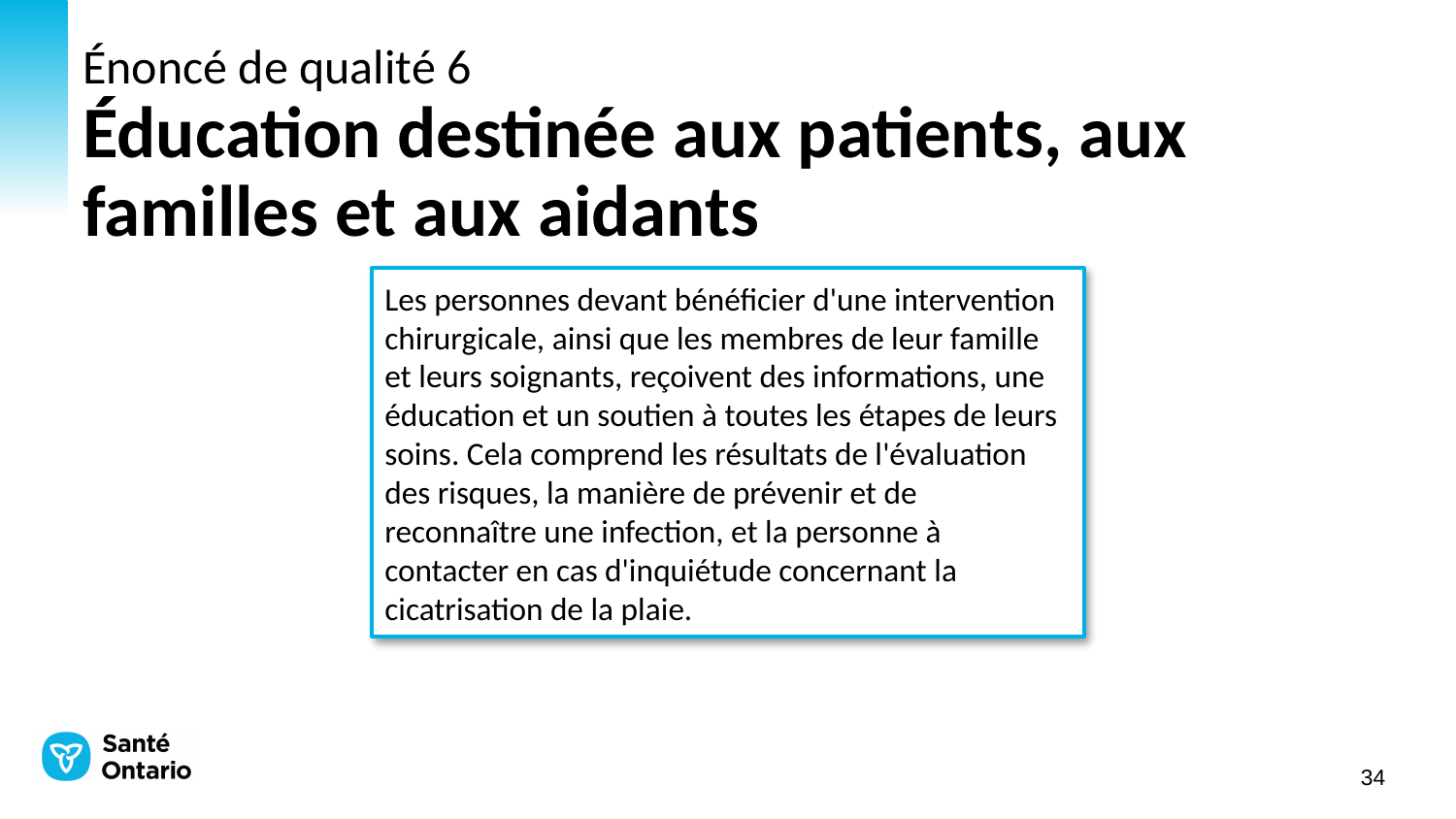

# Énoncé de qualité 6 Éducation destinée aux patients, aux familles et aux aidants
Les personnes devant bénéficier d'une intervention chirurgicale, ainsi que les membres de leur famille et leurs soignants, reçoivent des informations, une éducation et un soutien à toutes les étapes de leurs soins. Cela comprend les résultats de l'évaluation des risques, la manière de prévenir et de reconnaître une infection, et la personne à contacter en cas d'inquiétude concernant la cicatrisation de la plaie.